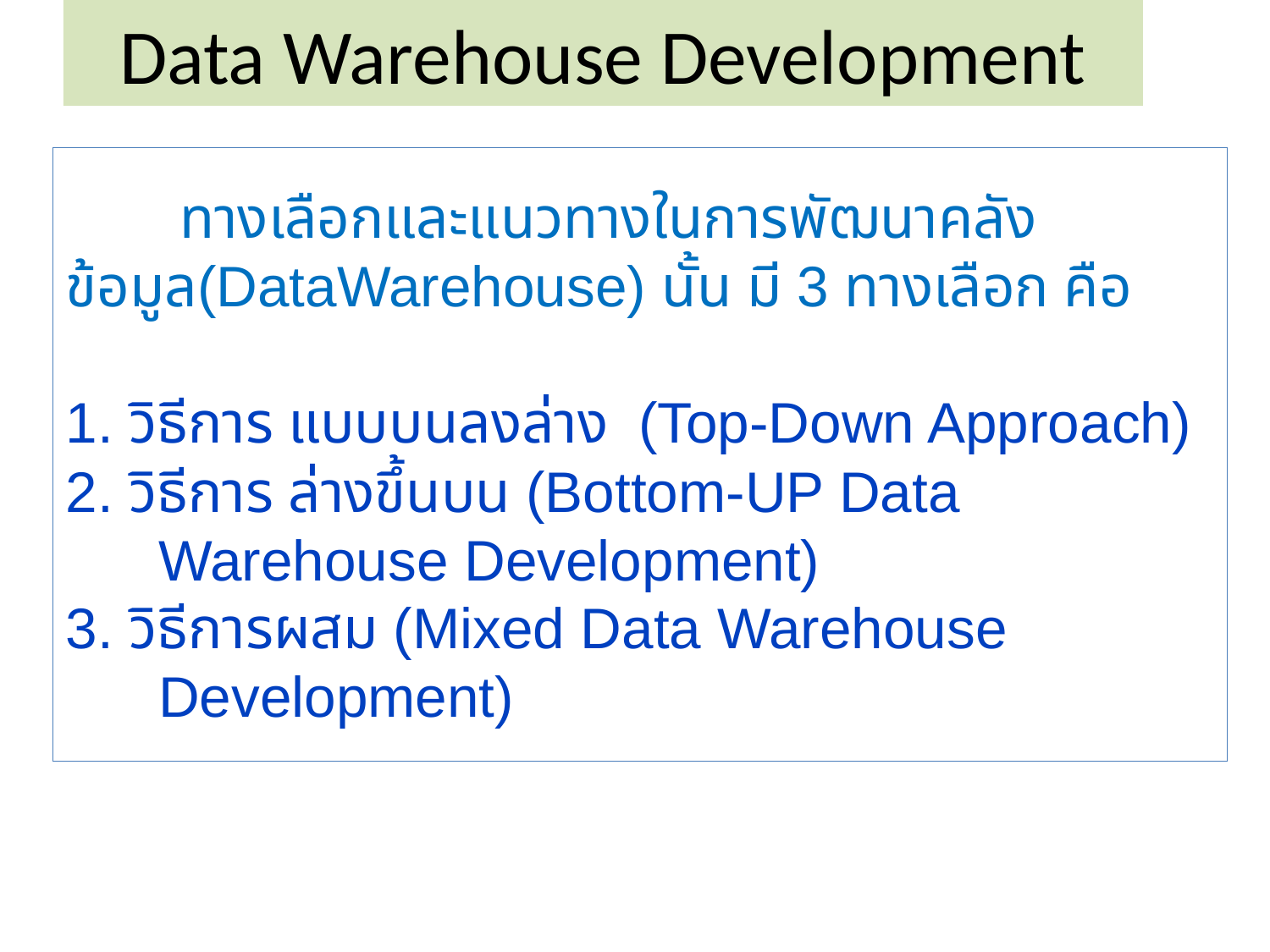

Data Warehouse Development
	ทางเลือกและแนวทางในการพัฒนาคลังข้อมูล(DataWarehouse) นั้น มี 3 ทางเลือก คือ

1. วิธีการ แบบบนลงล่าง  (Top-Down Approach)
2. วิธีการ ล่างขึ้นบน (Bottom-UP Data Warehouse Development)
3. วิธีการผสม (Mixed Data Warehouse Development)